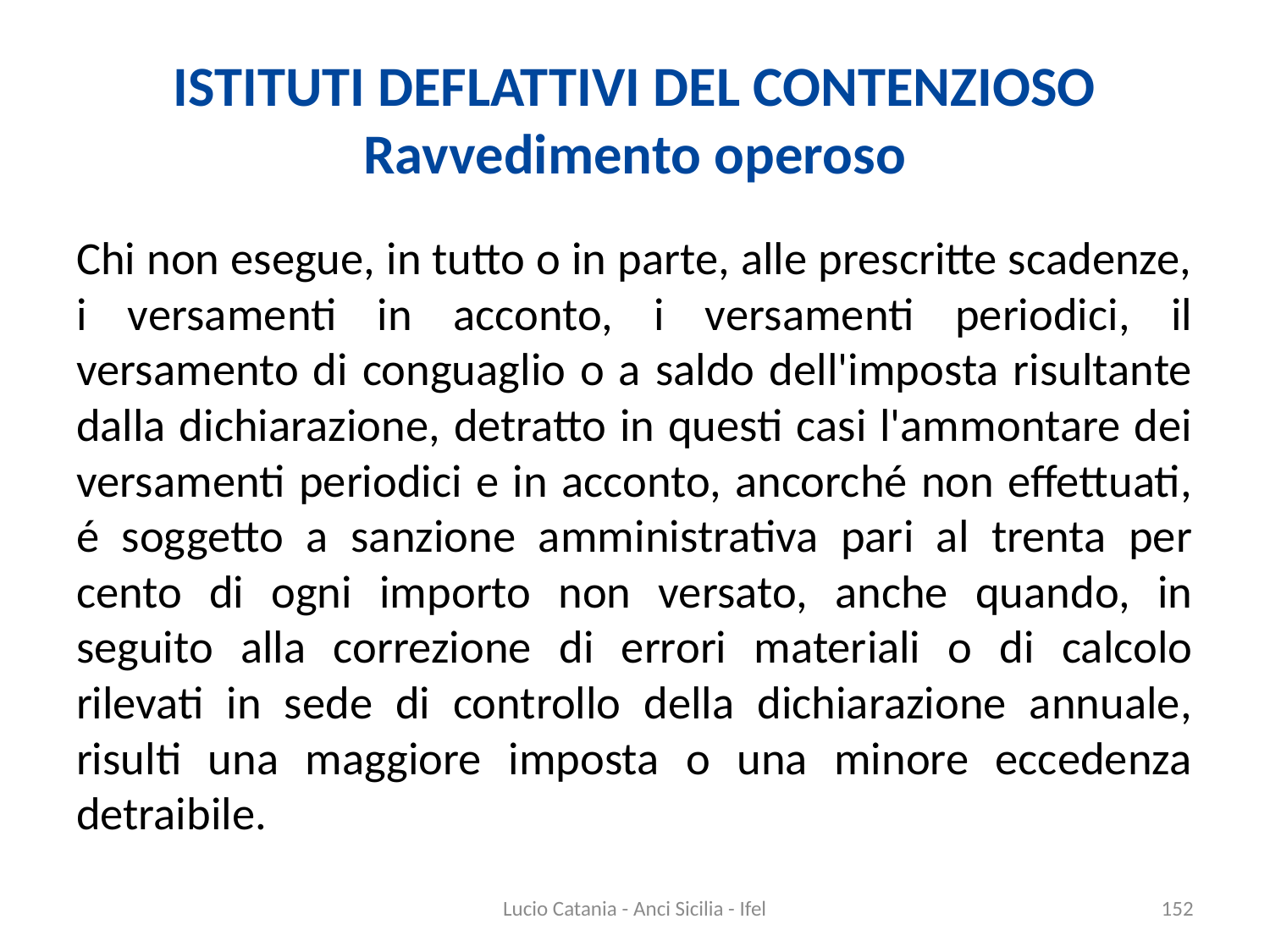

# ISTITUTI DEFLATTIVI DEL CONTENZIOSO Ravvedimento operoso
Chi non esegue, in tutto o in parte, alle prescritte scadenze, i versamenti in acconto, i versamenti periodici, il versamento di conguaglio o a saldo dell'imposta risultante dalla dichiarazione, detratto in questi casi l'ammontare dei versamenti periodici e in acconto, ancorché non effettuati, é soggetto a sanzione amministrativa pari al trenta per cento di ogni importo non versato, anche quando, in seguito alla correzione di errori materiali o di calcolo rilevati in sede di controllo della dichiarazione annuale, risulti una maggiore imposta o una minore eccedenza detraibile.

Lucio Catania - Anci Sicilia - Ifel
152